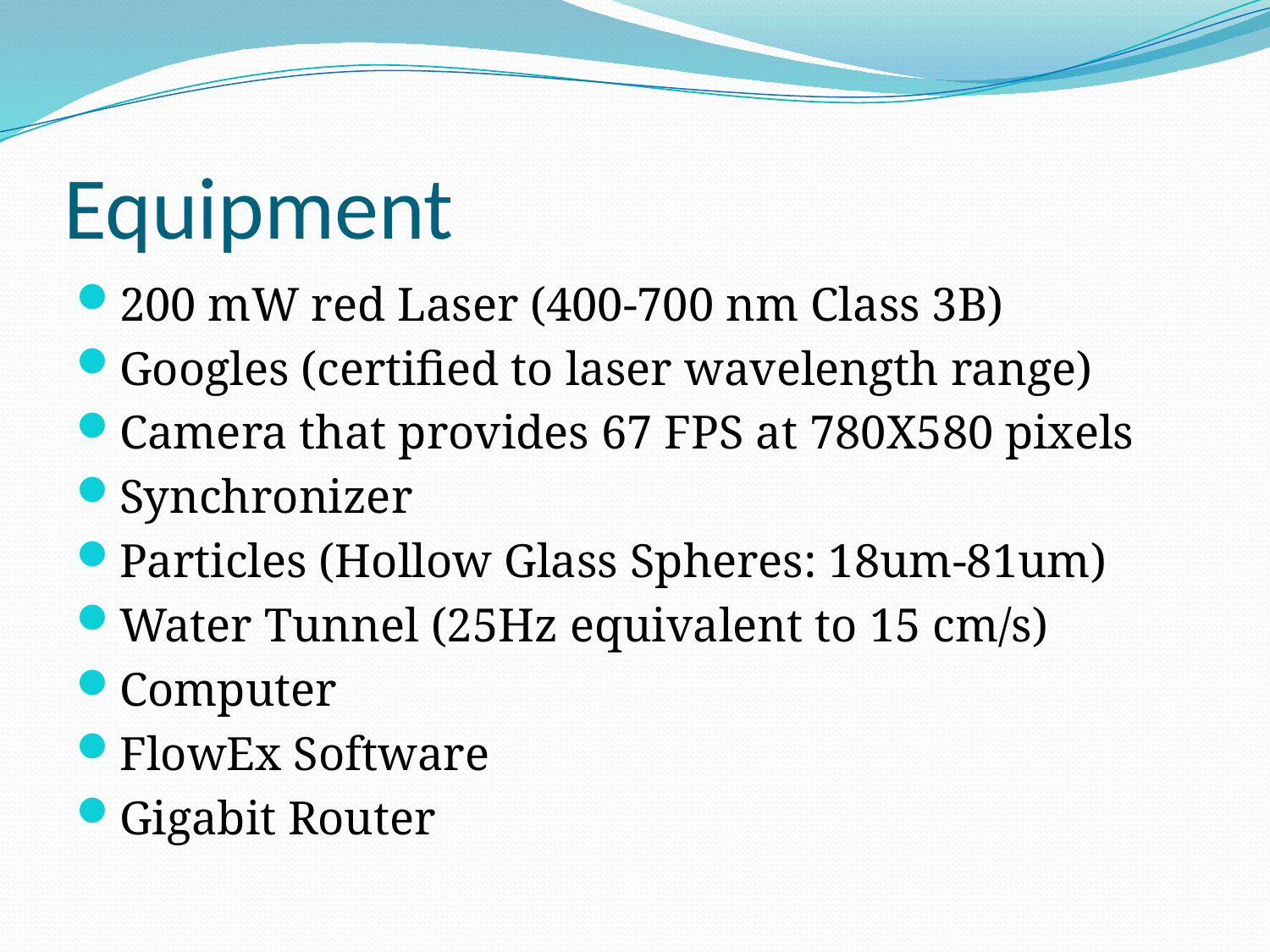

# Equipment
200 mW red Laser (400-700 nm Class 3B)
Googles (certified to laser wavelength range)
Camera that provides 67 FPS at 780X580 pixels
Synchronizer
Particles (Hollow Glass Spheres: 18um-81um)
Water Tunnel (25Hz equivalent to 15 cm/s)
Computer
FlowEx Software
Gigabit Router